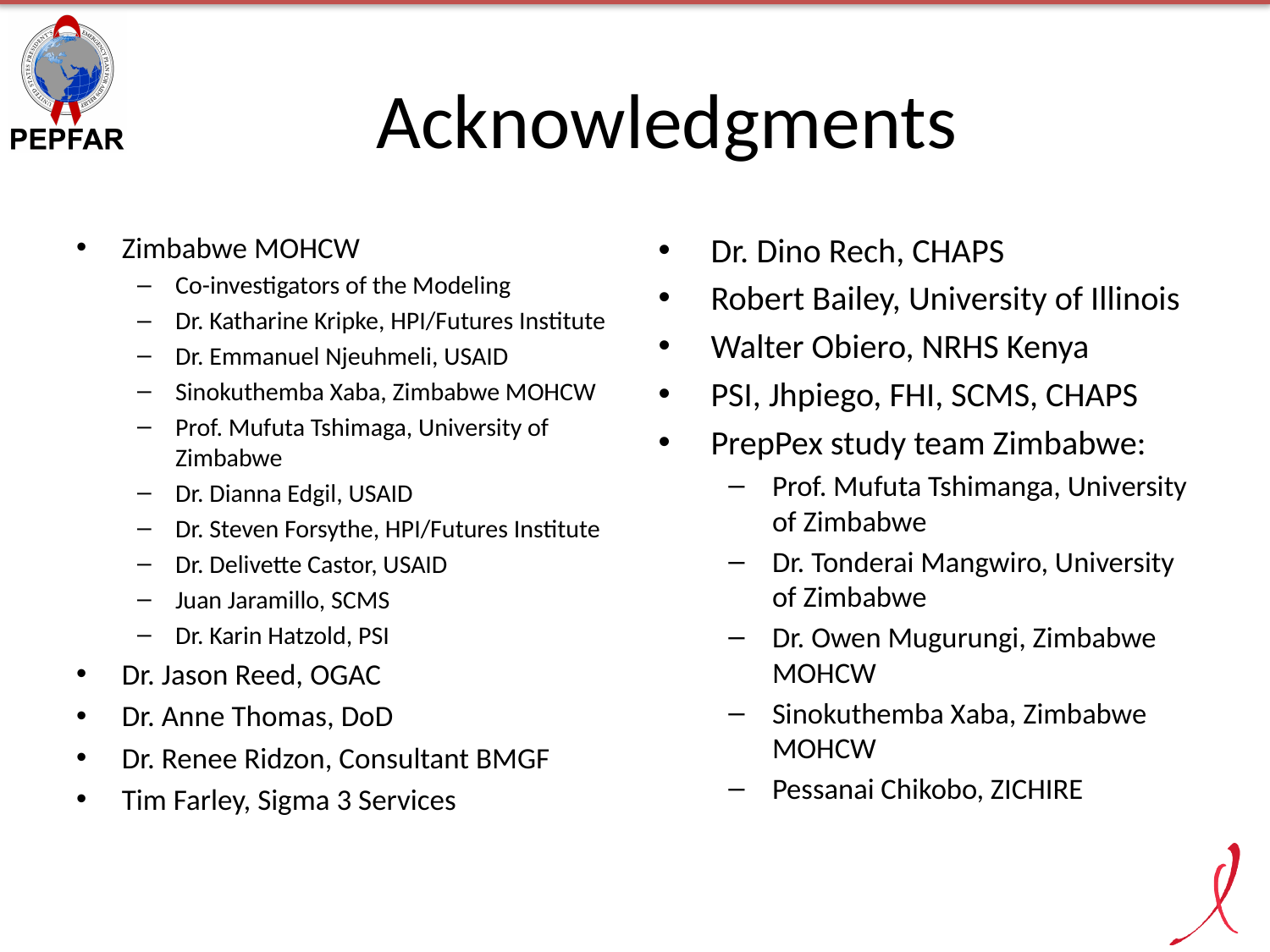

# Acknowledgments
Zimbabwe MOHCW
Co-investigators of the Modeling
Dr. Katharine Kripke, HPI/Futures Institute
Dr. Emmanuel Njeuhmeli, USAID
Sinokuthemba Xaba, Zimbabwe MOHCW
Prof. Mufuta Tshimaga, University of Zimbabwe
Dr. Dianna Edgil, USAID
Dr. Steven Forsythe, HPI/Futures Institute
Dr. Delivette Castor, USAID
Juan Jaramillo, SCMS
Dr. Karin Hatzold, PSI
Dr. Jason Reed, OGAC
Dr. Anne Thomas, DoD
Dr. Renee Ridzon, Consultant BMGF
Tim Farley, Sigma 3 Services
Dr. Dino Rech, CHAPS
Robert Bailey, University of Illinois
Walter Obiero, NRHS Kenya
PSI, Jhpiego, FHI, SCMS, CHAPS
PrepPex study team Zimbabwe:
Prof. Mufuta Tshimanga, University of Zimbabwe
Dr. Tonderai Mangwiro, University of Zimbabwe
Dr. Owen Mugurungi, Zimbabwe MOHCW
Sinokuthemba Xaba, Zimbabwe MOHCW
Pessanai Chikobo, ZICHIRE